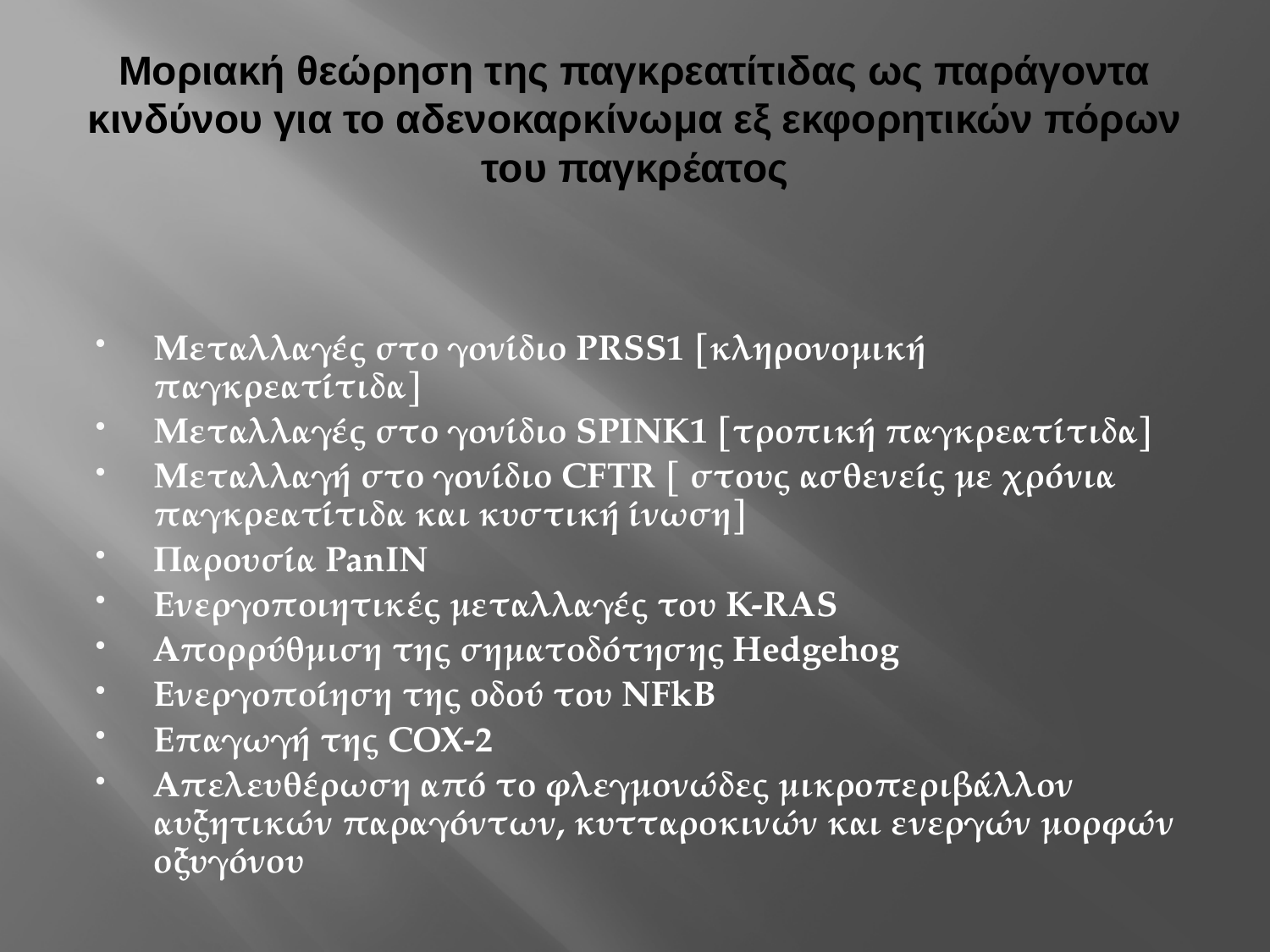

# Μοριακή θεώρηση της παγκρεατίτιδας ως παράγοντα κινδύνου για το αδενοκαρκίνωμα εξ εκφορητικών πόρων του παγκρέατος
Μεταλλαγές στο γονίδιο PRSS1 [κληρονομική παγκρεατίτιδα]
Μεταλλαγές στο γονίδιο SPINK1 [τροπική παγκρεατίτιδα]
Μεταλλαγή στο γονίδιο CFTR [ στους ασθενείς με χρόνια παγκρεατίτιδα και κυστική ίνωση]
Παρουσία PanIN
Ενεργοποιητικές μεταλλαγές του K-RAS
Απορρύθμιση της σηματοδότησης Hedgehog
Ενεργοποίηση της οδού του NFkB
Επαγωγή της COX-2
Απελευθέρωση από το φλεγμονώδες μικροπεριβάλλον αυξητικών παραγόντων, κυτταροκινών και ενεργών μορφών οξυγόνου